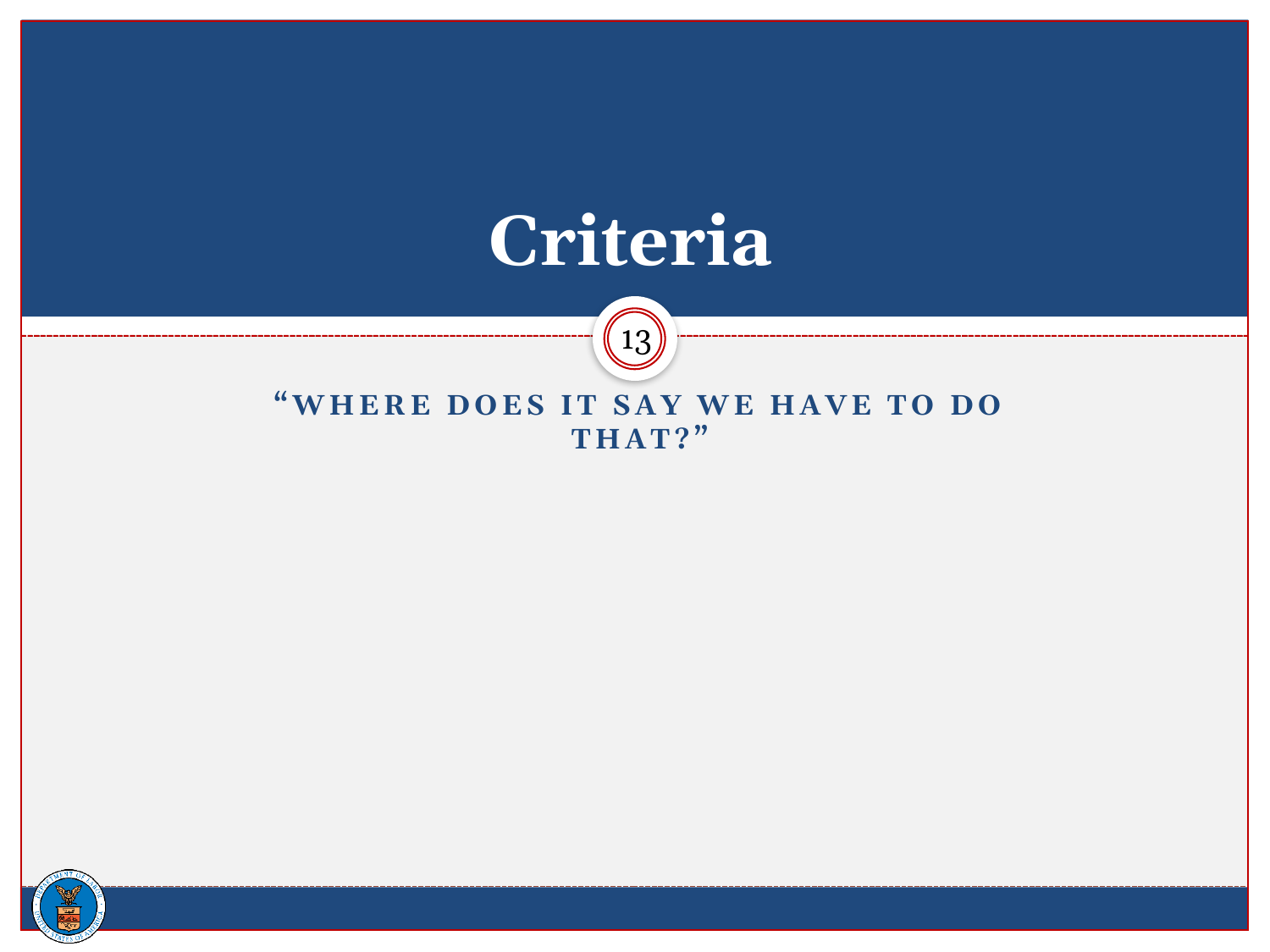

# Criteria
13
“Where does it say WE have to do that?”